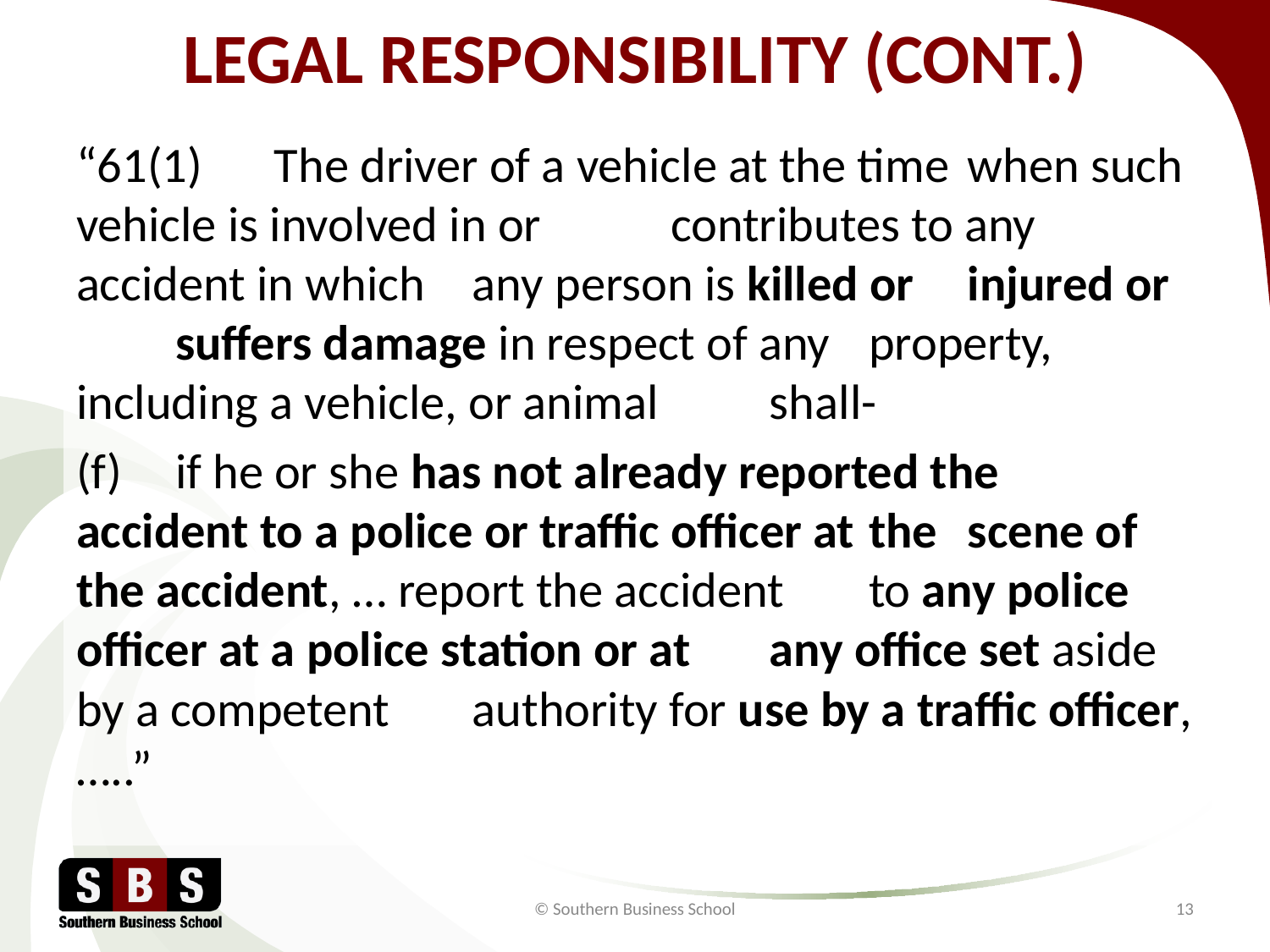

# LEGAL RESPONSIBILITY (CONT.)
“61(1)	The driver of a vehicle at the time 			when such vehicle is involved in or 		contributes to any accident in which 		any person is killed or 	injured or 			suffers damage in respect of any 			property, including a vehicle, or animal 		shall-
(f)	if he or she has not already reported the 	accident to a police or traffic officer at 	the 	scene of the accident, … report the accident 	to any police officer at a police station or at 	any office set aside by a competent 	authority for use by a traffic officer, …..”
© Southern Business School
13